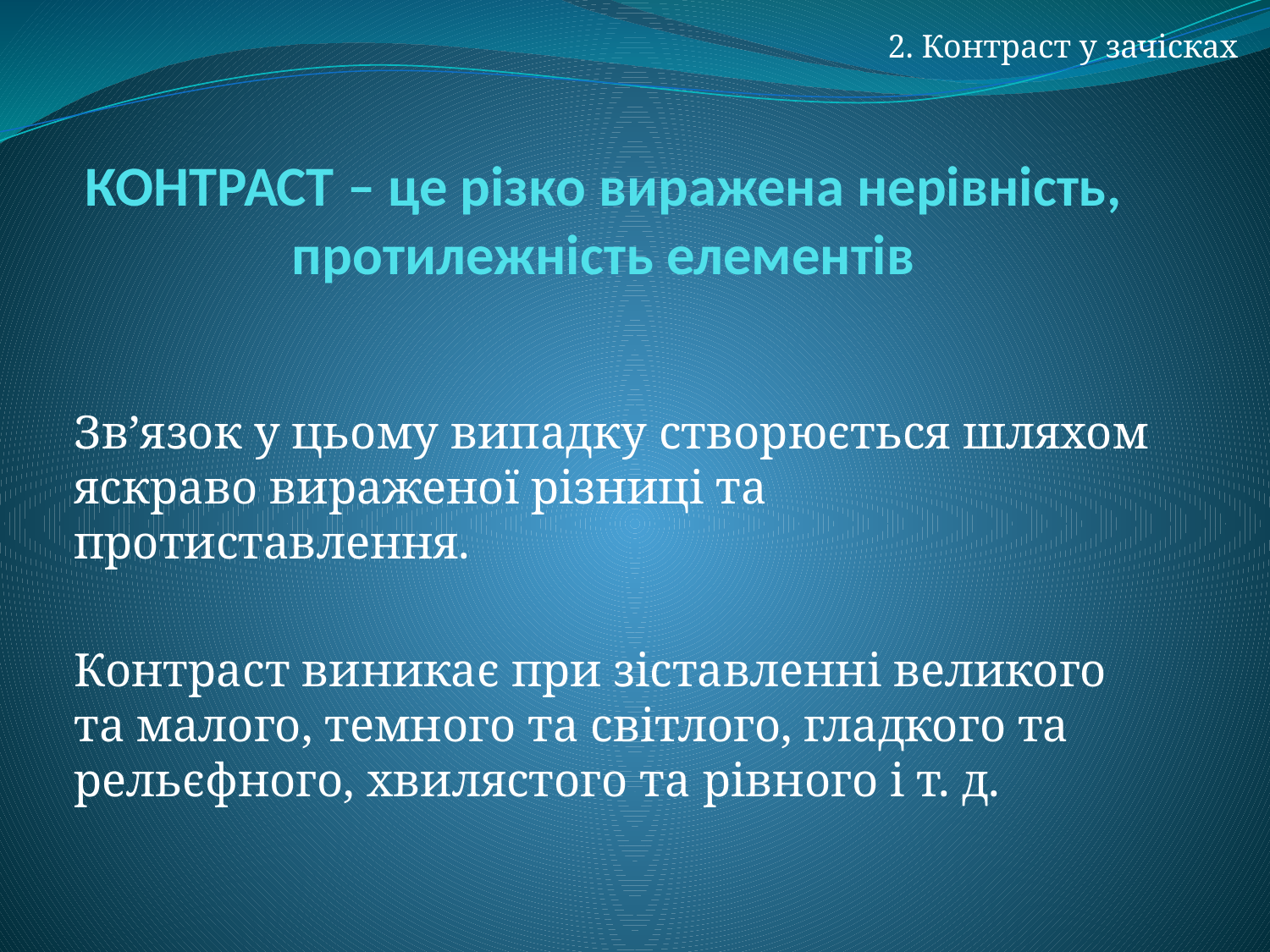

2. Контраст у зачісках
# КОНТРАСТ – це різко виражена нерівність, протилежність елементів
Зв’язок у цьому випадку створюється шляхом яскраво вираженої різниці та протиставлення.

Контраст виникає при зіставленні великого та малого, темного та світлого, гладкого та рельєфного, хвилястого та рівного і т. д.